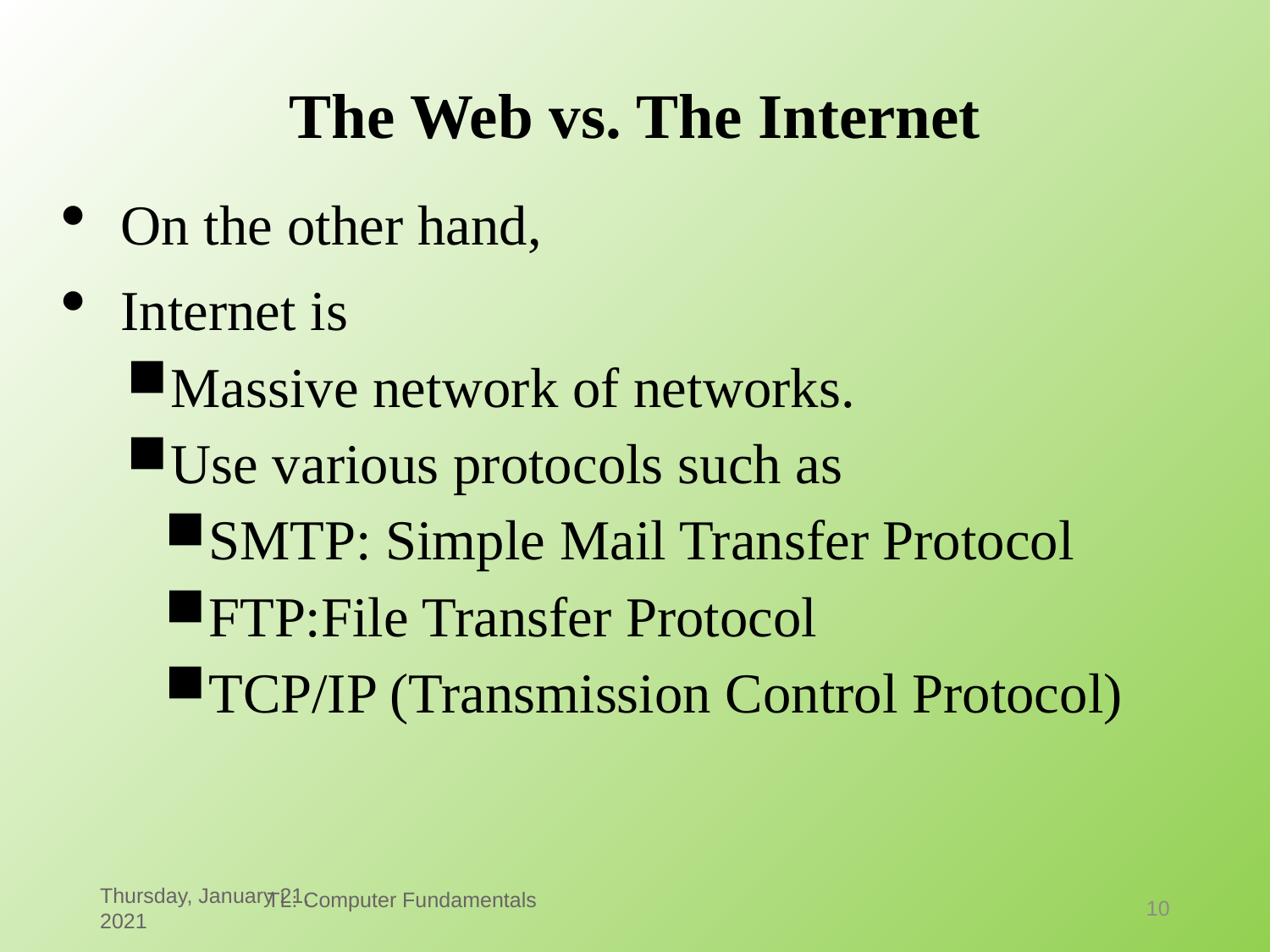

# The Web vs. The Internet
On the other hand,
Internet is
Massive network of networks.
Use various protocols such as
SMTP: Simple Mail Transfer Protocol
FTP:File Transfer Protocol
TCP/IP (Transmission Control Protocol)

TL: Computer Fundamentals
Thursday, January 21, 2021
10